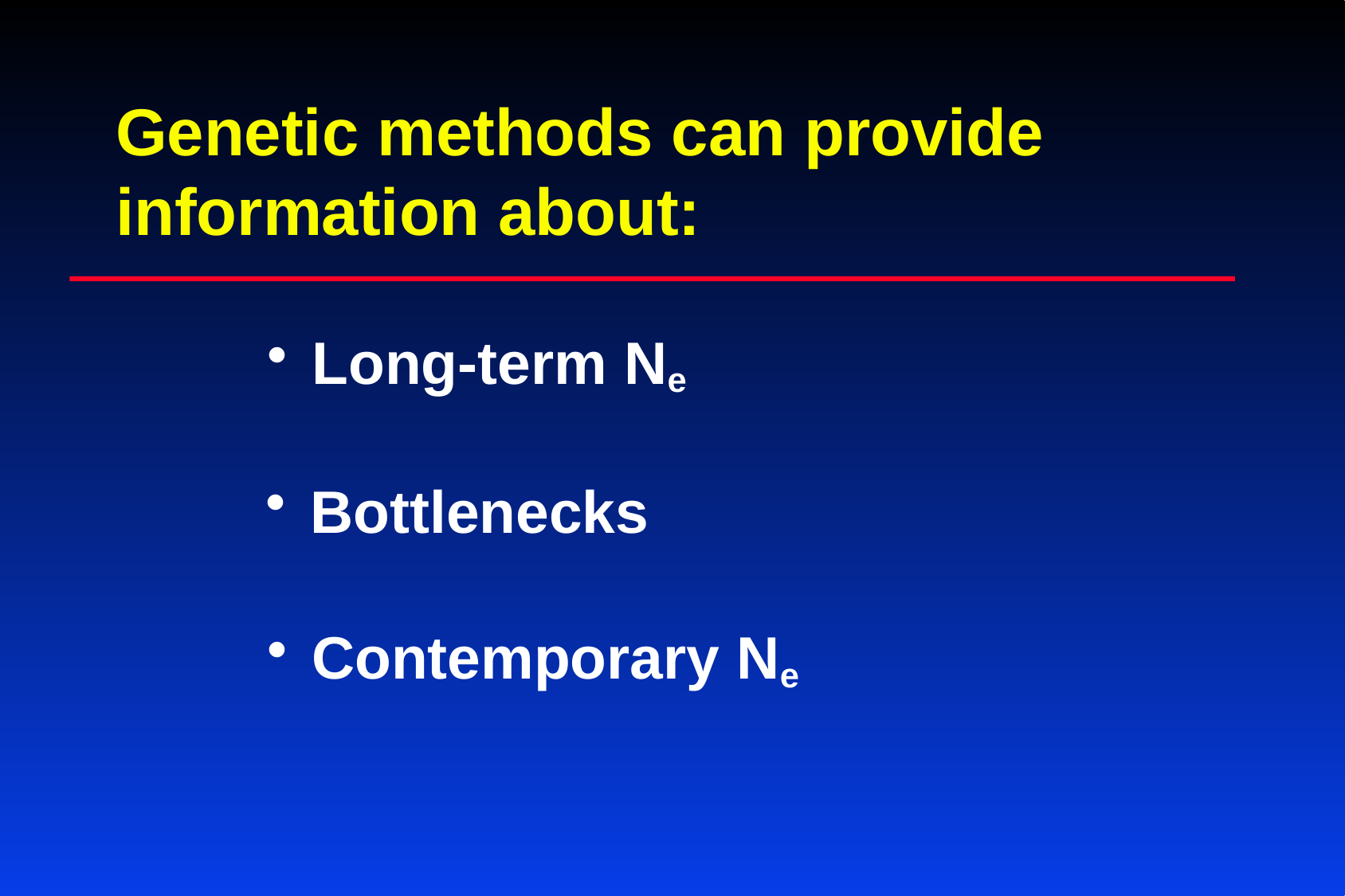

Genetic methods can provide
information about:

 Long-term Ne
 Bottlenecks
 Contemporary Ne